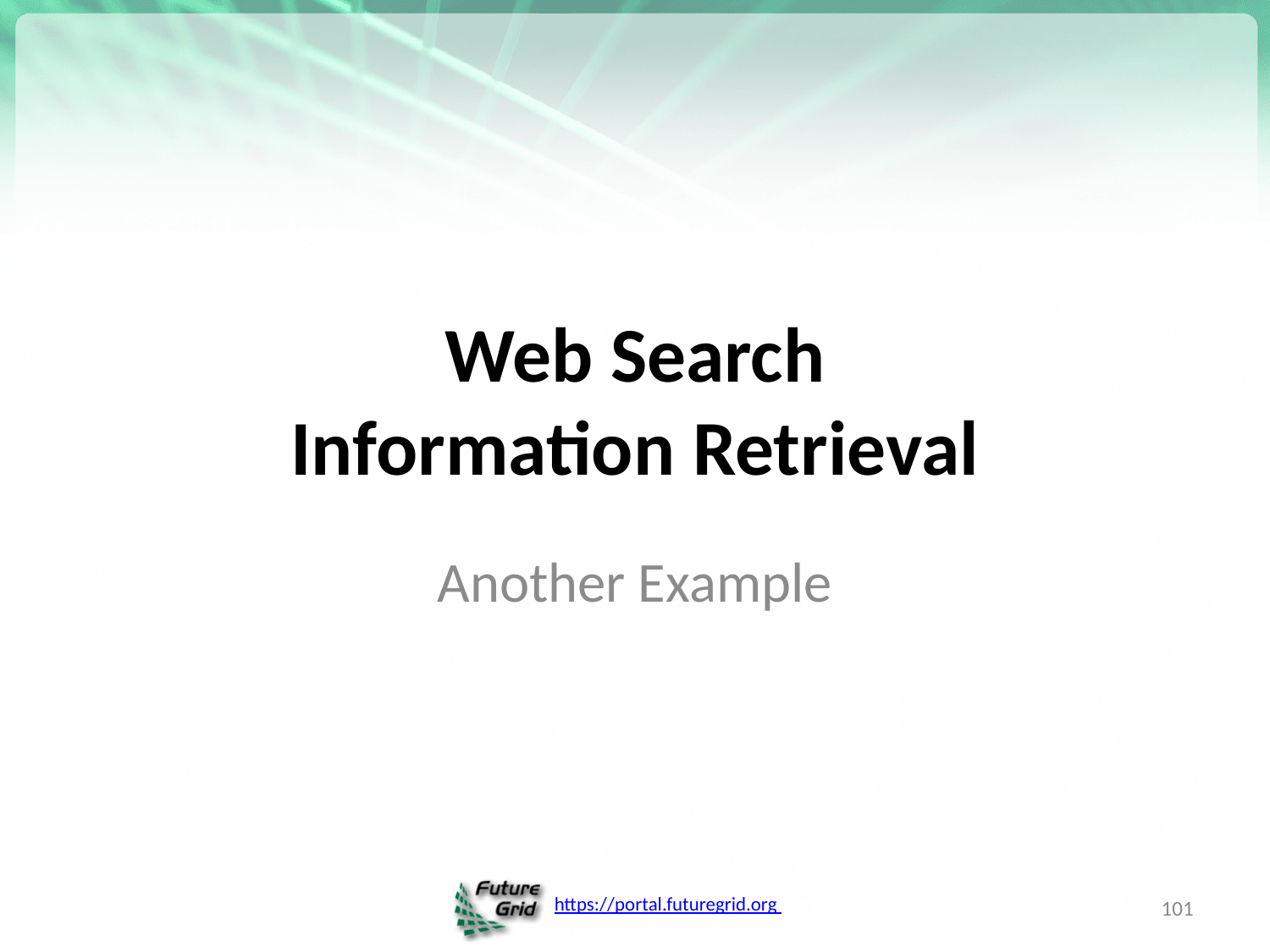

# Web Search Information Retrieval
Another Example
101